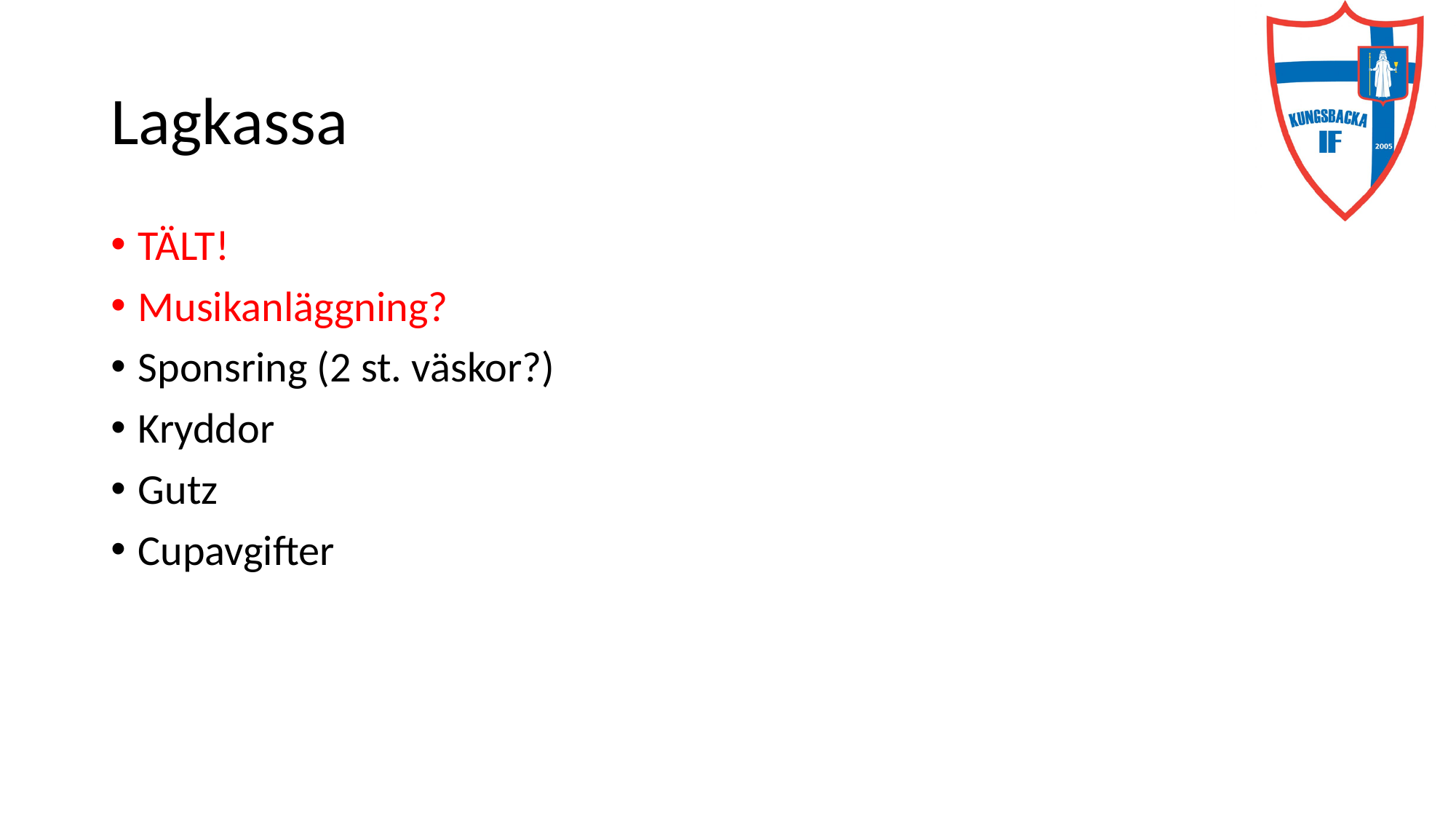

# Lagkassa
TÄLT!
Musikanläggning?
Sponsring (2 st. väskor?)
Kryddor
Gutz
Cupavgifter